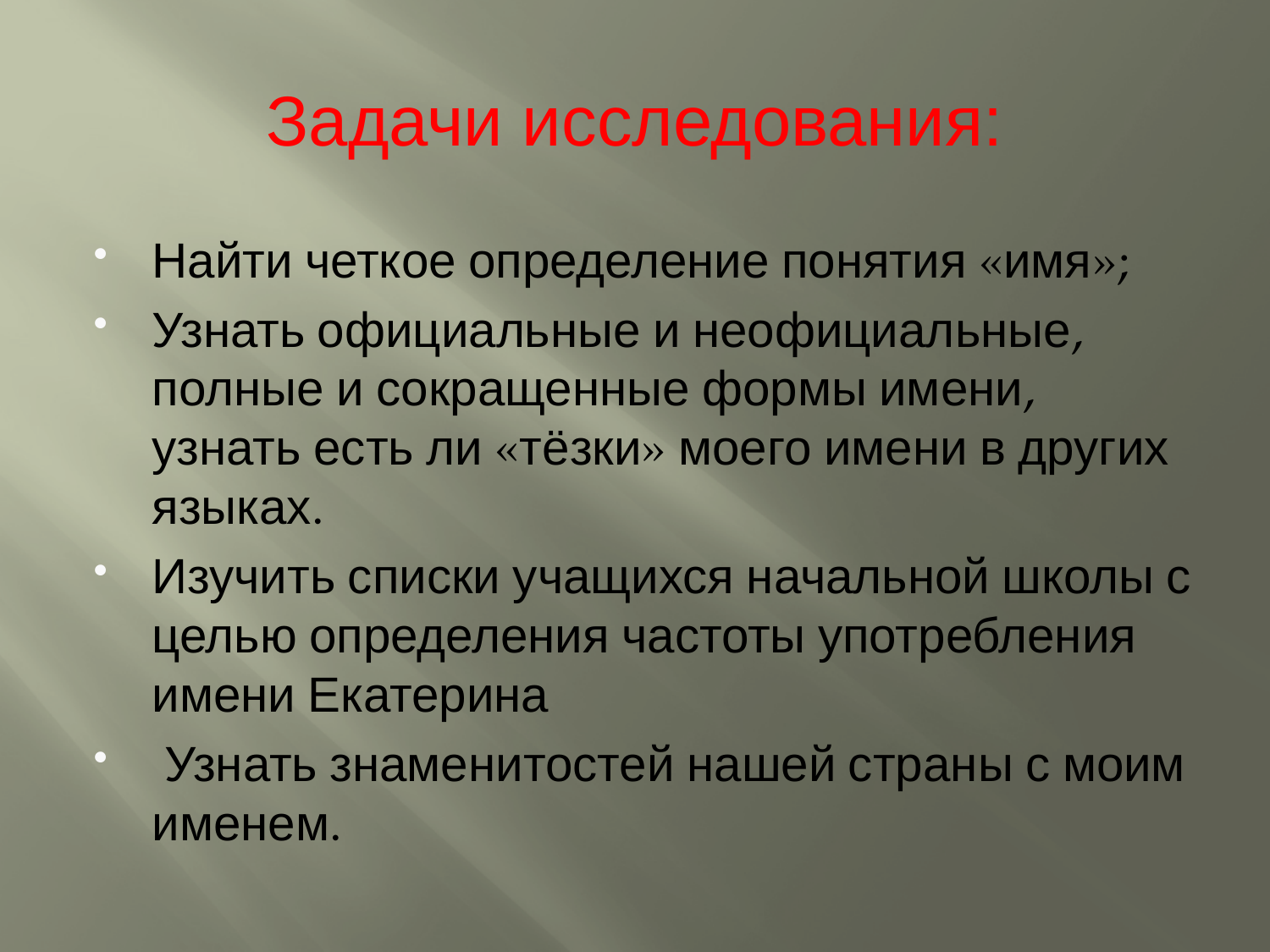

# Задачи исследования:
Найти четкое определение понятия «имя»;
Узнать официальные и неофициальные, полные и сокращенные формы имени, узнать есть ли «тёзки» моего имени в других языках.
Изучить списки учащихся начальной школы с целью определения частоты употребления имени Екатерина
 Узнать знаменитостей нашей страны с моим именем.